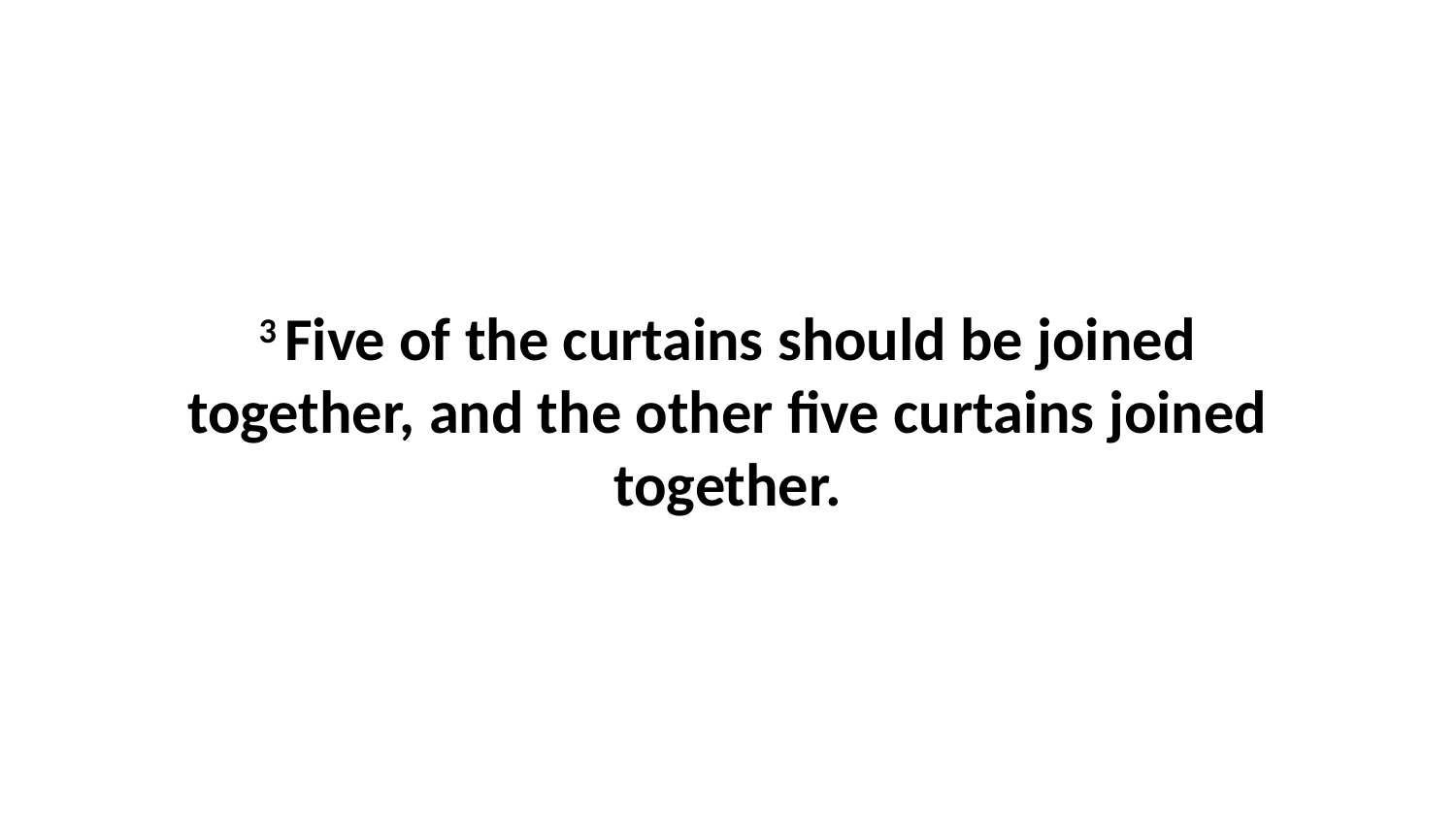

3 Five of the curtains should be joined together, and the other five curtains joined together.